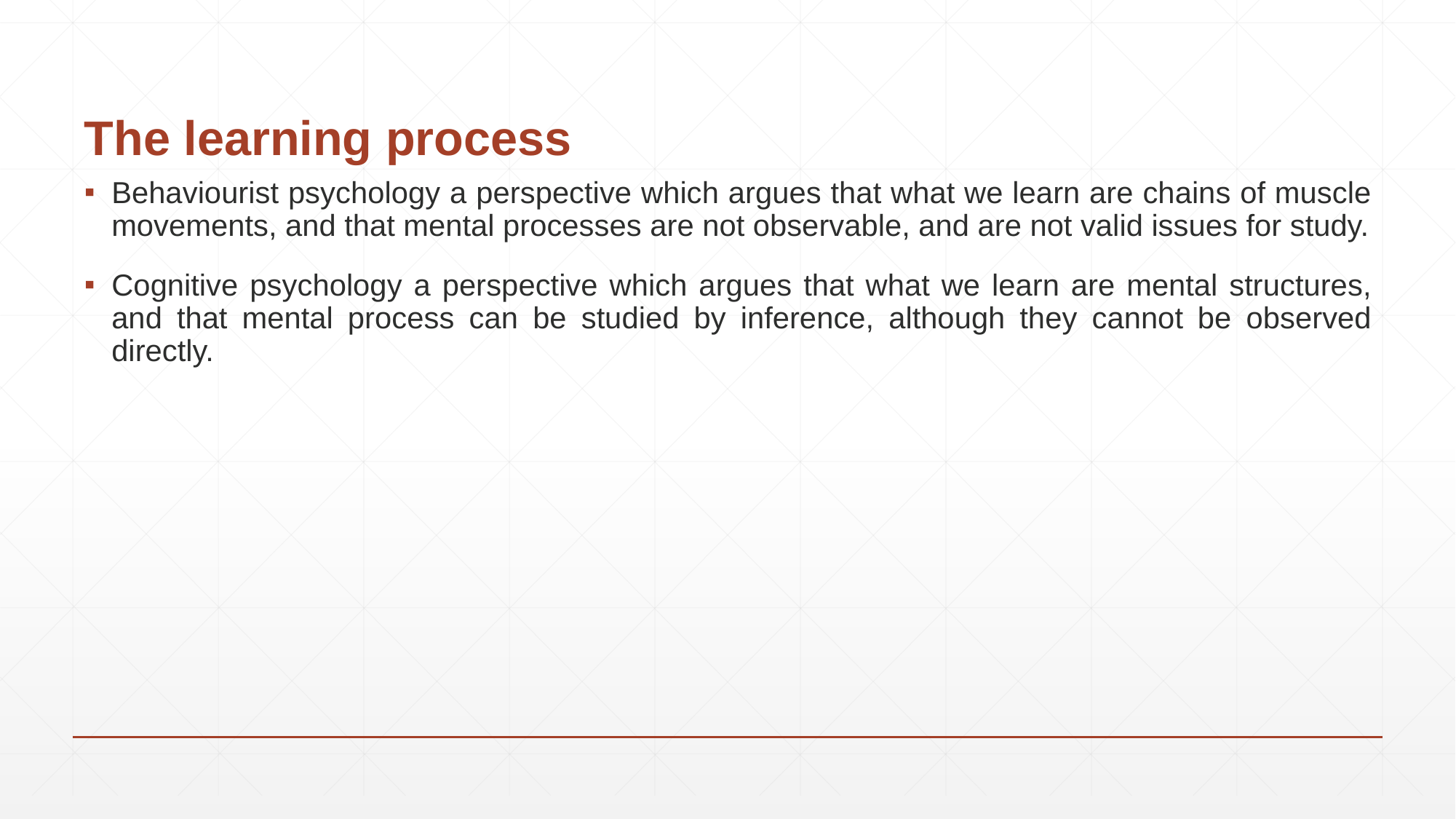

# The learning process
Behaviourist psychology a perspective which argues that what we learn are chains of muscle movements, and that mental processes are not observable, and are not valid issues for study.
Cognitive psychology a perspective which argues that what we learn are mental structures, and that mental process can be studied by inference, although they cannot be observed directly.